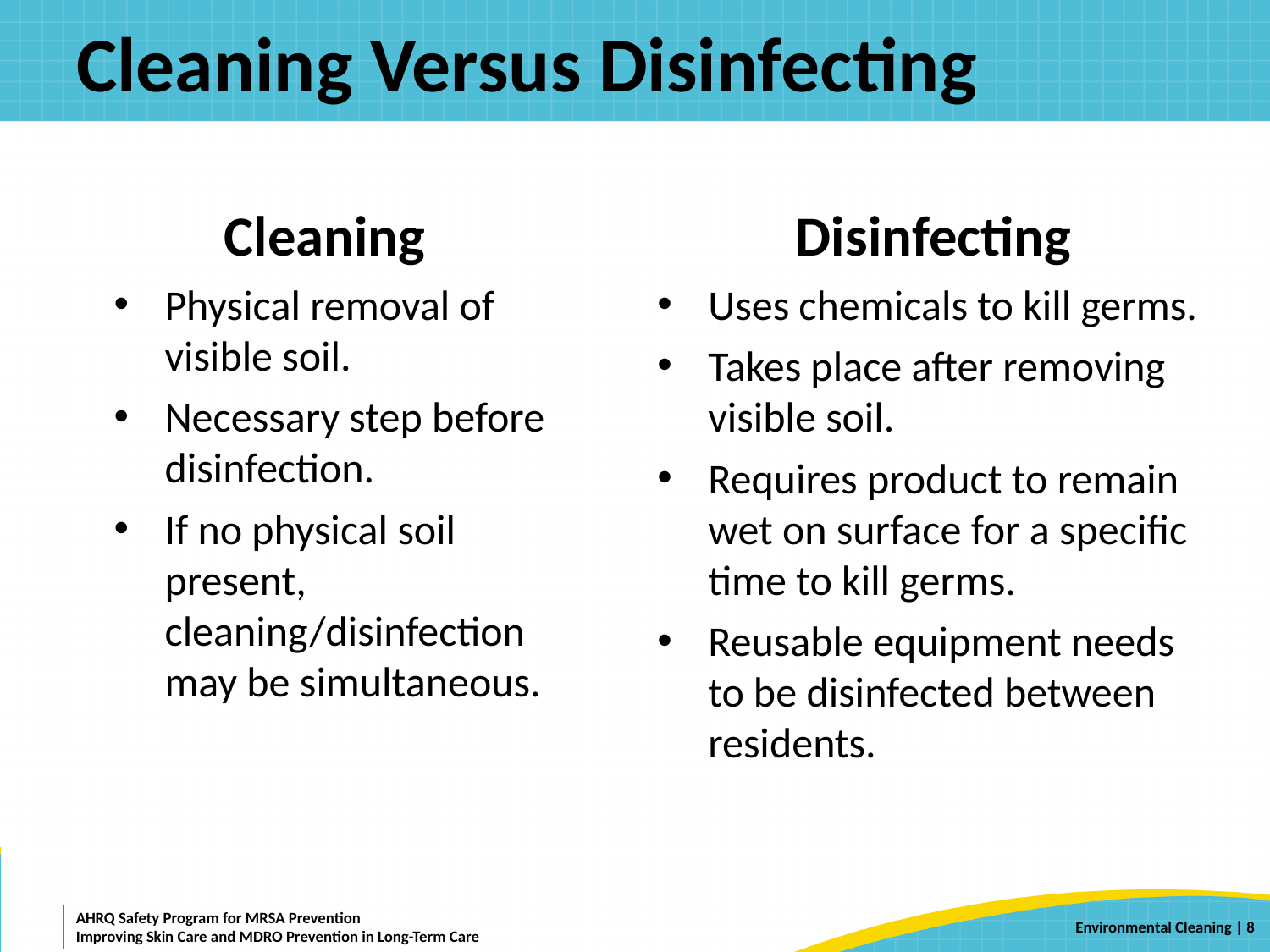

# Cleaning Versus Disinfecting
Cleaning
Physical removal of visible soil.
Necessary step before disinfection.
If no physical soil present, cleaning/disinfection may be simultaneous.

Disinfecting
Uses chemicals to kill germs.
Takes place after removing visible soil.
Requires product to remain wet on surface for a specific time to kill germs.
Reusable equipment needs to be disinfected between residents.
 | 8